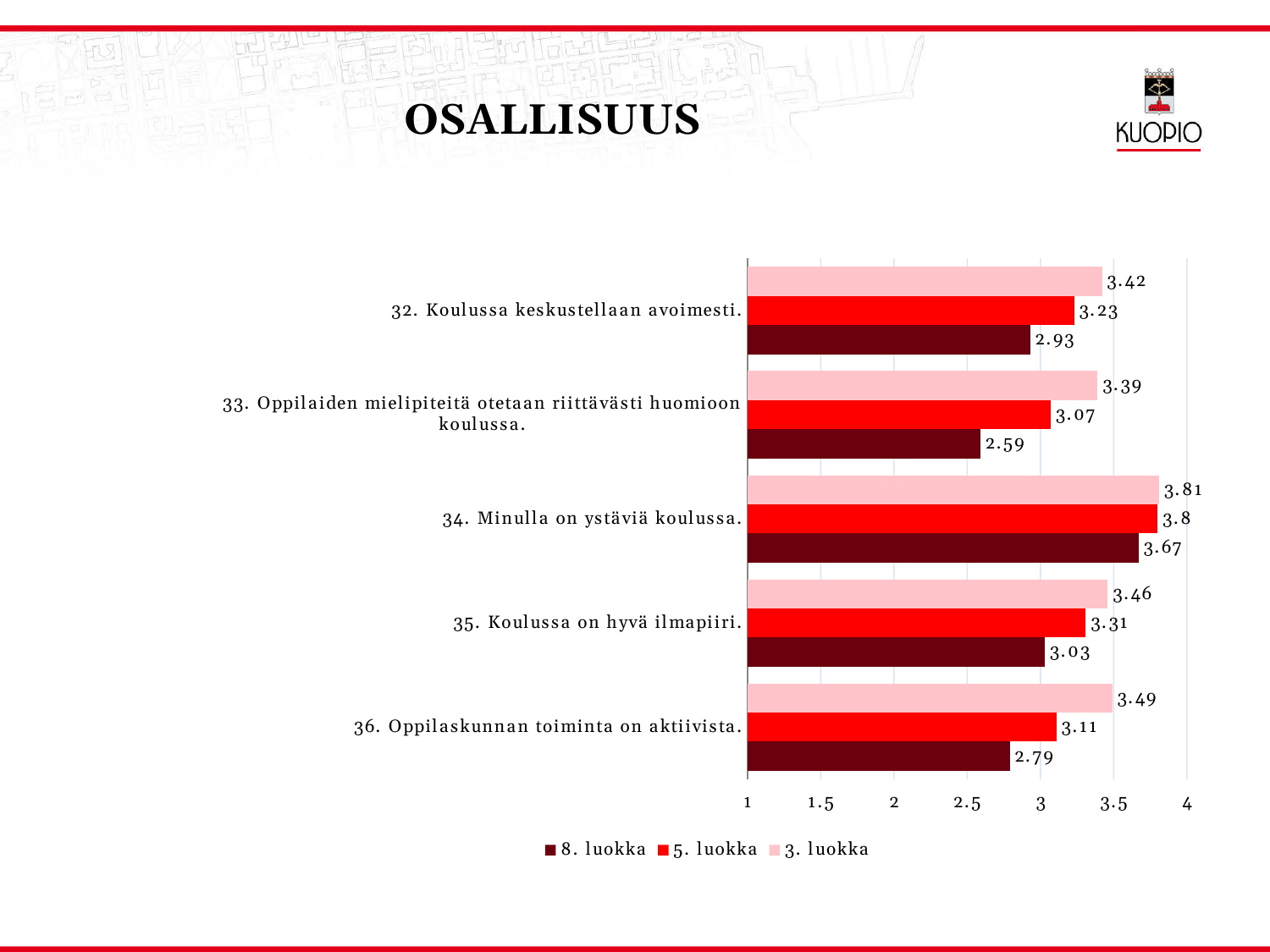

# Osallisuus

### Chart

| Category | 3. luokka | 5. luokka | 8. luokka |
|---|---|---|---|
| 32. Koulussa keskustellaan avoimesti. | 3.42 | 3.23 | 2.93 |
| 33. Oppilaiden mielipiteitä otetaan riittävästi huomioon koulussa. | 3.39 | 3.07 | 2.59 |
| 34. Minulla on ystäviä koulussa. | 3.81 | 3.8 | 3.67 |
| 35. Koulussa on hyvä ilmapiiri. | 3.46 | 3.31 | 3.03 |
| 36. Oppilaskunnan toiminta on aktiivista. | 3.49 | 3.11 | 2.79 |